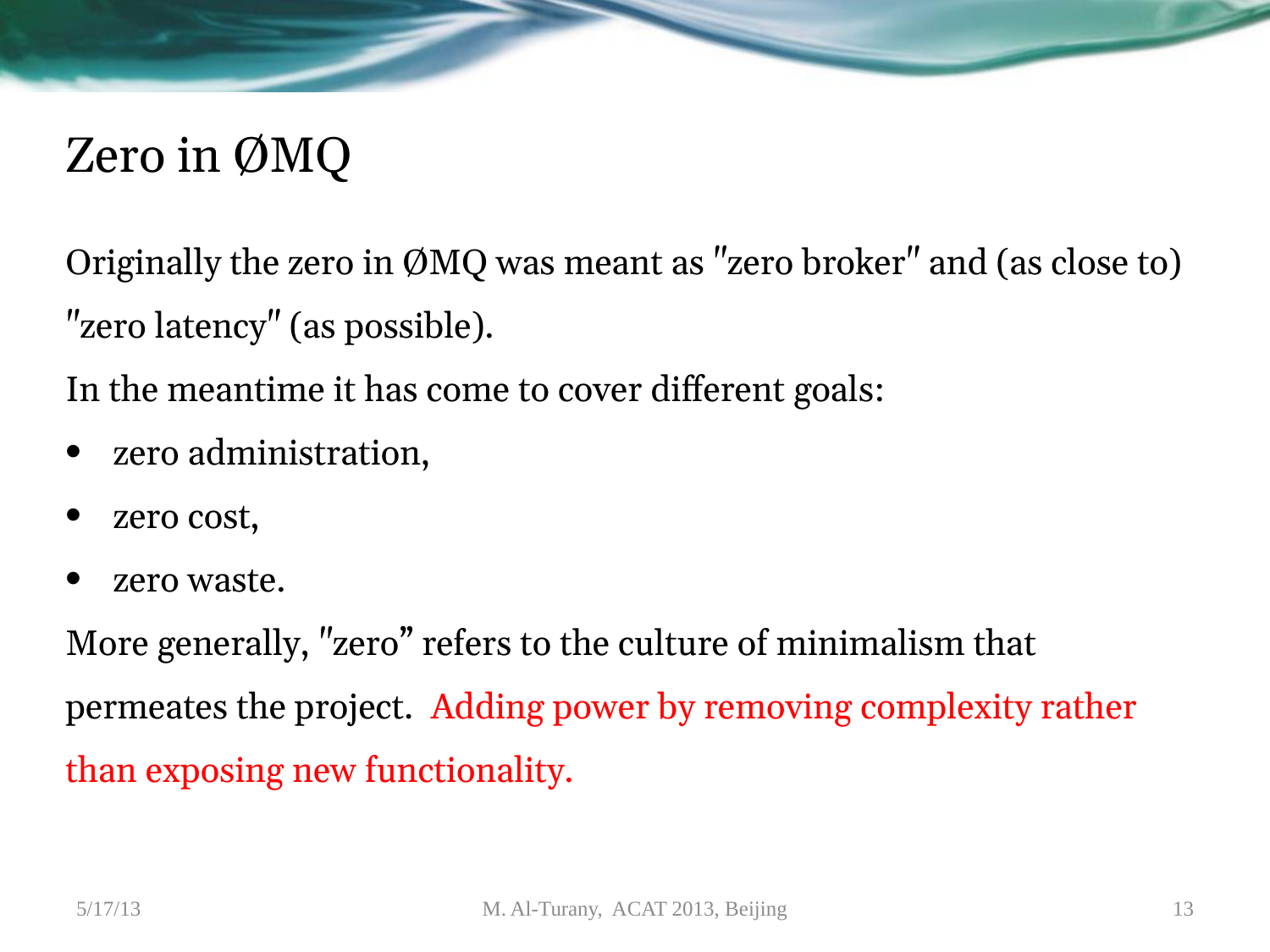

# Zero in ØMQ
Originally the zero in ØMQ was meant as "zero broker" and (as close to) "zero latency" (as possible).
In the meantime it has come to cover different goals:
zero administration,
zero cost,
zero waste.
More generally, "zero” refers to the culture of minimalism that permeates the project.  Adding power by removing complexity rather than exposing new functionality.
5/17/13
M. Al-Turany,  ACAT 2013, Beijing
13